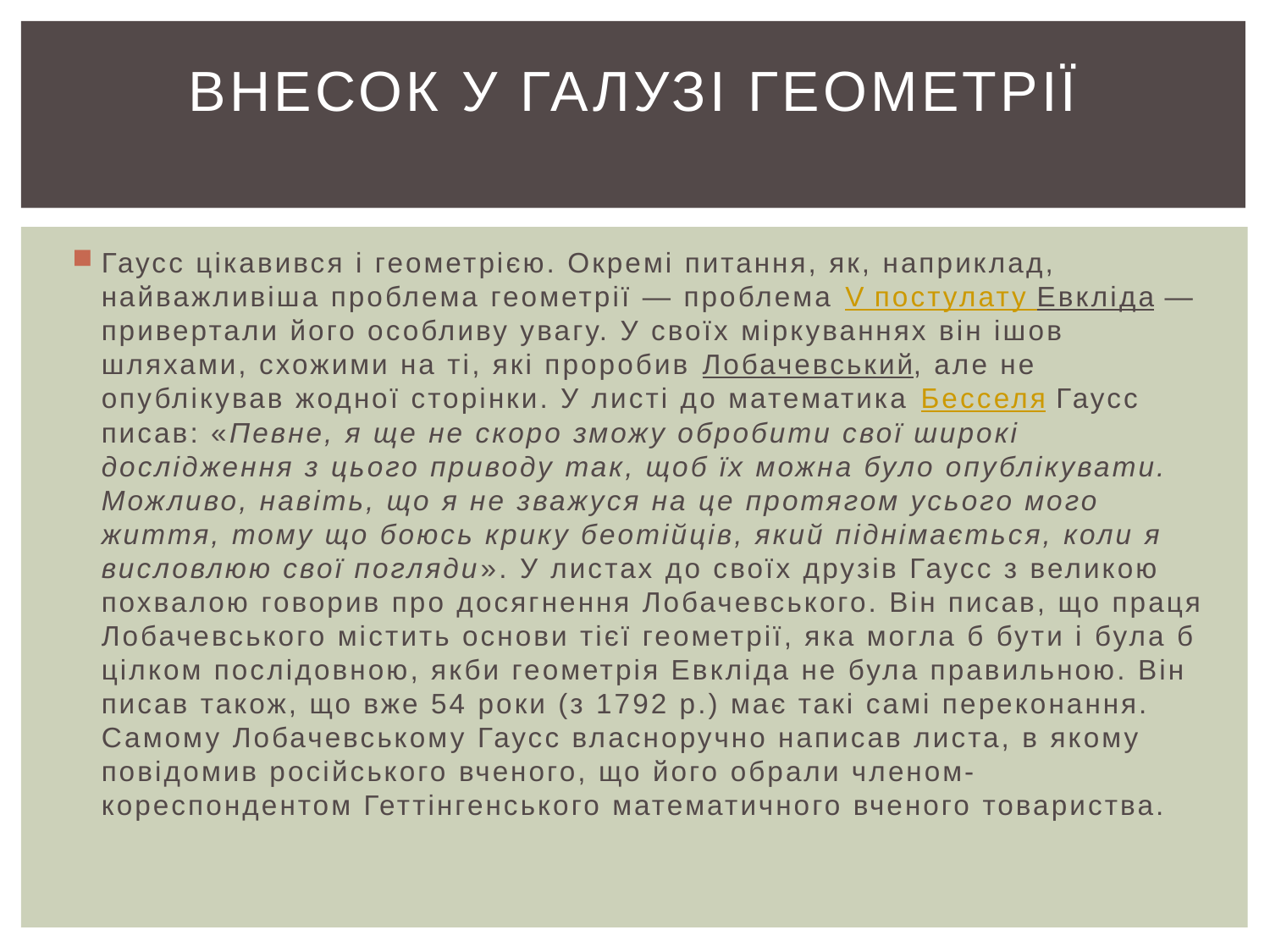

# Внесок у галузі геометрії
Гаусс цікавився і геометрією. Окремі питання, як, наприклад, найважливіша проблема геометрії — проблема V постулату Евкліда — привертали його особливу увагу. У своїх міркуваннях він ішов шляхами, схожими на ті, які проробив Лобачевський, але не опублікував жодної сторінки. У листі до математика Бесселя Гаусс писав: «Певне, я ще не скоро зможу обробити свої широкі дослідження з цього приводу так, щоб їх можна було опублікувати. Можливо, навіть, що я не зважуся на це протягом усього мого життя, тому що боюсь крику беотійців, який піднімається, коли я висловлюю свої погляди». У листах до своїх друзів Гаусс з великою похвалою говорив про досягнення Лобачевського. Він писав, що праця Лобачевського містить основи тієї геометрії, яка могла б бути і була б цілком послідовною, якби геометрія Евкліда не була правильною. Він писав також, що вже 54 роки (з 1792 р.) має такі самі переконання. Самому Лобачевському Гаусс власноручно написав листа, в якому повідомив російського вченого, що його обрали членом-кореспондентом Геттінгенського математичного вченого товариства.